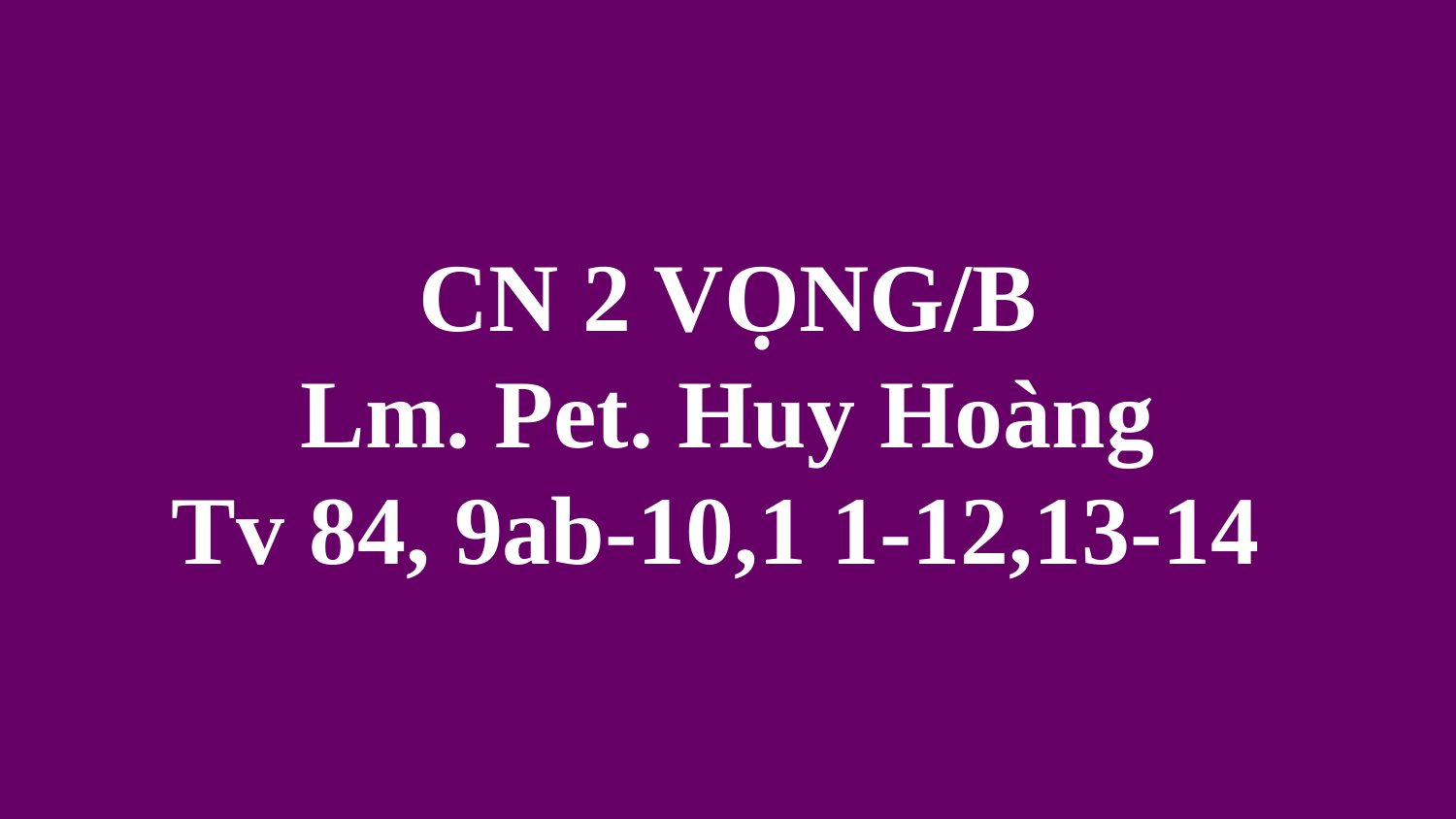

# CN 2 VỌNG/B Lm. Pet. Huy Hoàng Tv 84, 9ab-10,1 1-12,13-14